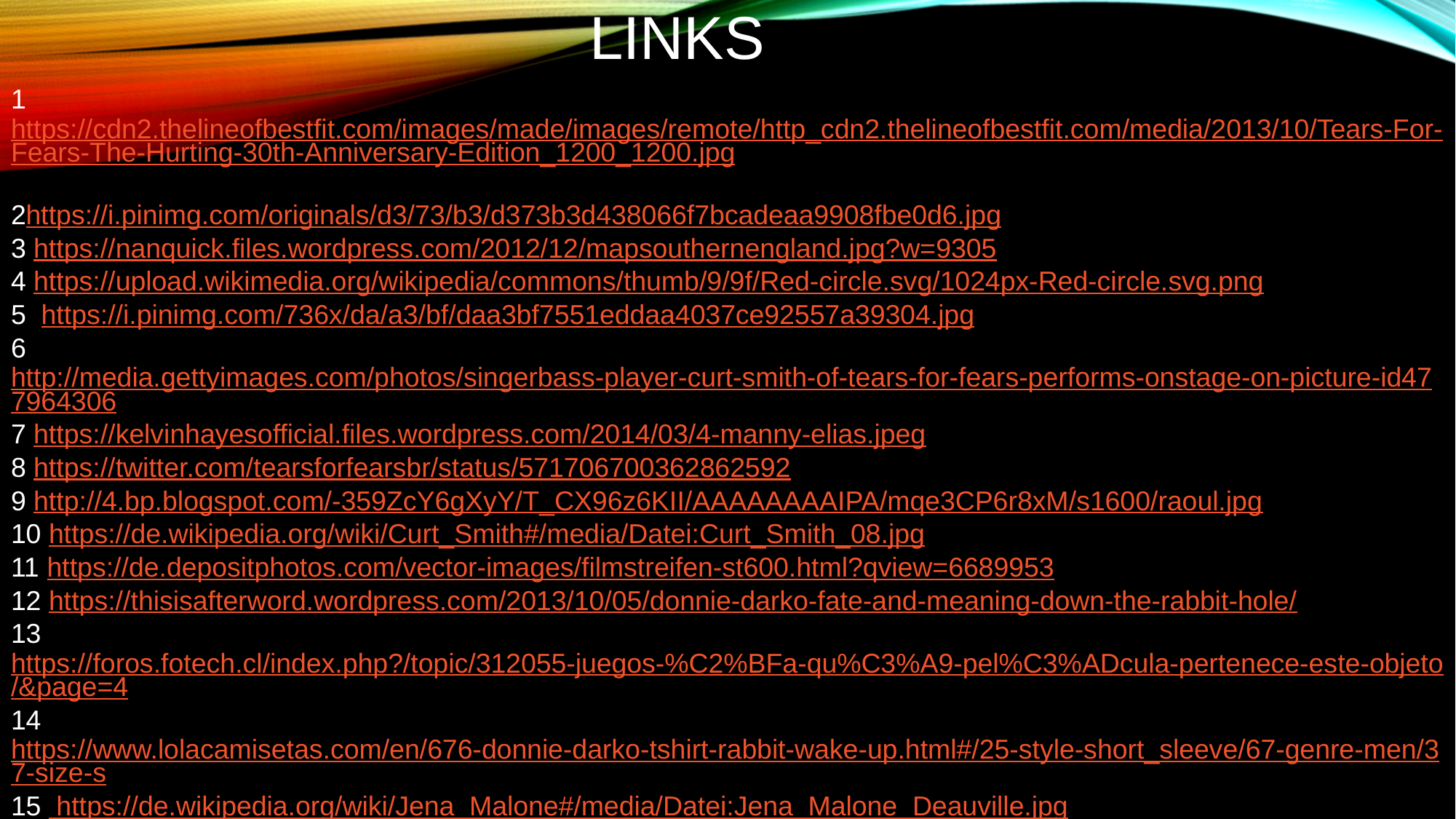

# Links
1 https://cdn2.thelineofbestfit.com/images/made/images/remote/http_cdn2.thelineofbestfit.com/media/2013/10/Tears-For-Fears-The-Hurting-30th-Anniversary-Edition_1200_1200.jpg
2https://i.pinimg.com/originals/d3/73/b3/d373b3d438066f7bcadeaa9908fbe0d6.jpg
3 https://nanquick.files.wordpress.com/2012/12/mapsouthernengland.jpg?w=9305
4 https://upload.wikimedia.org/wikipedia/commons/thumb/9/9f/Red-circle.svg/1024px-Red-circle.svg.png
5  https://i.pinimg.com/736x/da/a3/bf/daa3bf7551eddaa4037ce92557a39304.jpg
6 http://media.gettyimages.com/photos/singerbass-player-curt-smith-of-tears-for-fears-performs-onstage-on-picture-id477964306
7 https://kelvinhayesofficial.files.wordpress.com/2014/03/4-manny-elias.jpeg
8 https://twitter.com/tearsforfearsbr/status/571706700362862592
9 http://4.bp.blogspot.com/-359ZcY6gXyY/T_CX96z6KII/AAAAAAAAIPA/mqe3CP6r8xM/s1600/raoul.jpg
10 https://de.wikipedia.org/wiki/Curt_Smith#/media/Datei:Curt_Smith_08.jpg
11 https://de.depositphotos.com/vector-images/filmstreifen-st600.html?qview=6689953
12 https://thisisafterword.wordpress.com/2013/10/05/donnie-darko-fate-and-meaning-down-the-rabbit-hole/
13 https://foros.fotech.cl/index.php?/topic/312055-juegos-%C2%BFa-qu%C3%A9-pel%C3%ADcula-pertenece-este-objeto/&page=4
14https://www.lolacamisetas.com/en/676-donnie-darko-tshirt-rabbit-wake-up.html#/25-style-short_sleeve/67-genre-men/37-size-s
15  https://de.wikipedia.org/wiki/Jena_Malone#/media/Datei:Jena_Malone_Deauville.jpg
16 https://de.wikipedia.org/wiki/Jake_Gyllenhaal#/media/Datei:Jake_Gyllenhaal_Cannes_2015.jpg